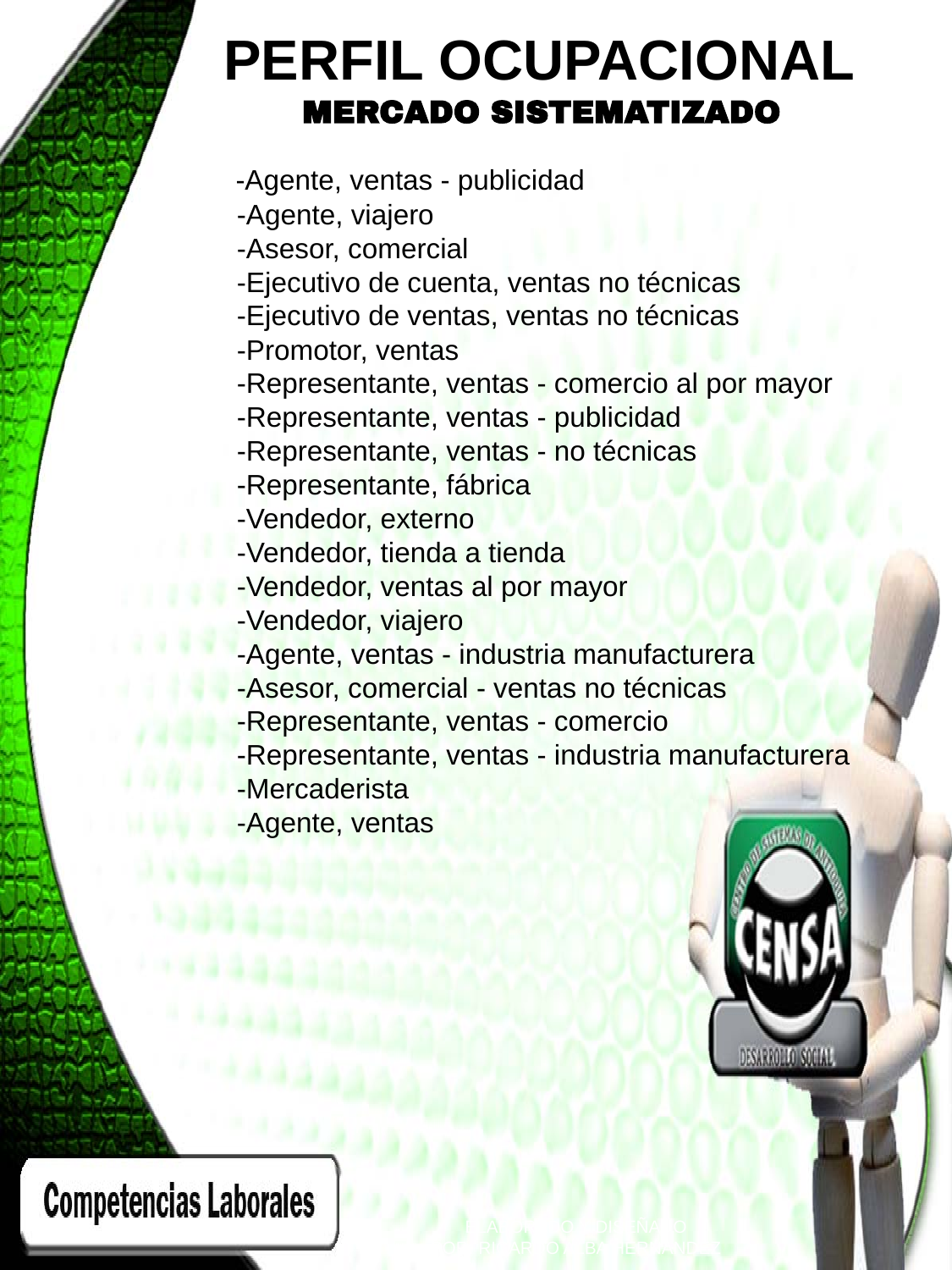

PERFIL OCUPACIONAL
MERCADO SISTEMATIZADO
       -Agente, ventas - publicidad
-Agente, viajero
-Asesor, comercial
-Ejecutivo de cuenta, ventas no técnicas
-Ejecutivo de ventas, ventas no técnicas
-Promotor, ventas
-Representante, ventas - comercio al por mayor
-Representante, ventas - publicidad
-Representante, ventas - no técnicas
-Representante, fábrica
-Vendedor, externo
-Vendedor, tienda a tienda
-Vendedor, ventas al por mayor
-Vendedor, viajero
-Agente, ventas - industria manufacturera
-Asesor, comercial - ventas no técnicas
-Representante, ventas - comercio
-Representante, ventas - industria manufacturera
-Mercaderista
-Agente, ventas
ELABORADO Y DISEÑADO
POR: RICARDO ALBA HERNANDEZ